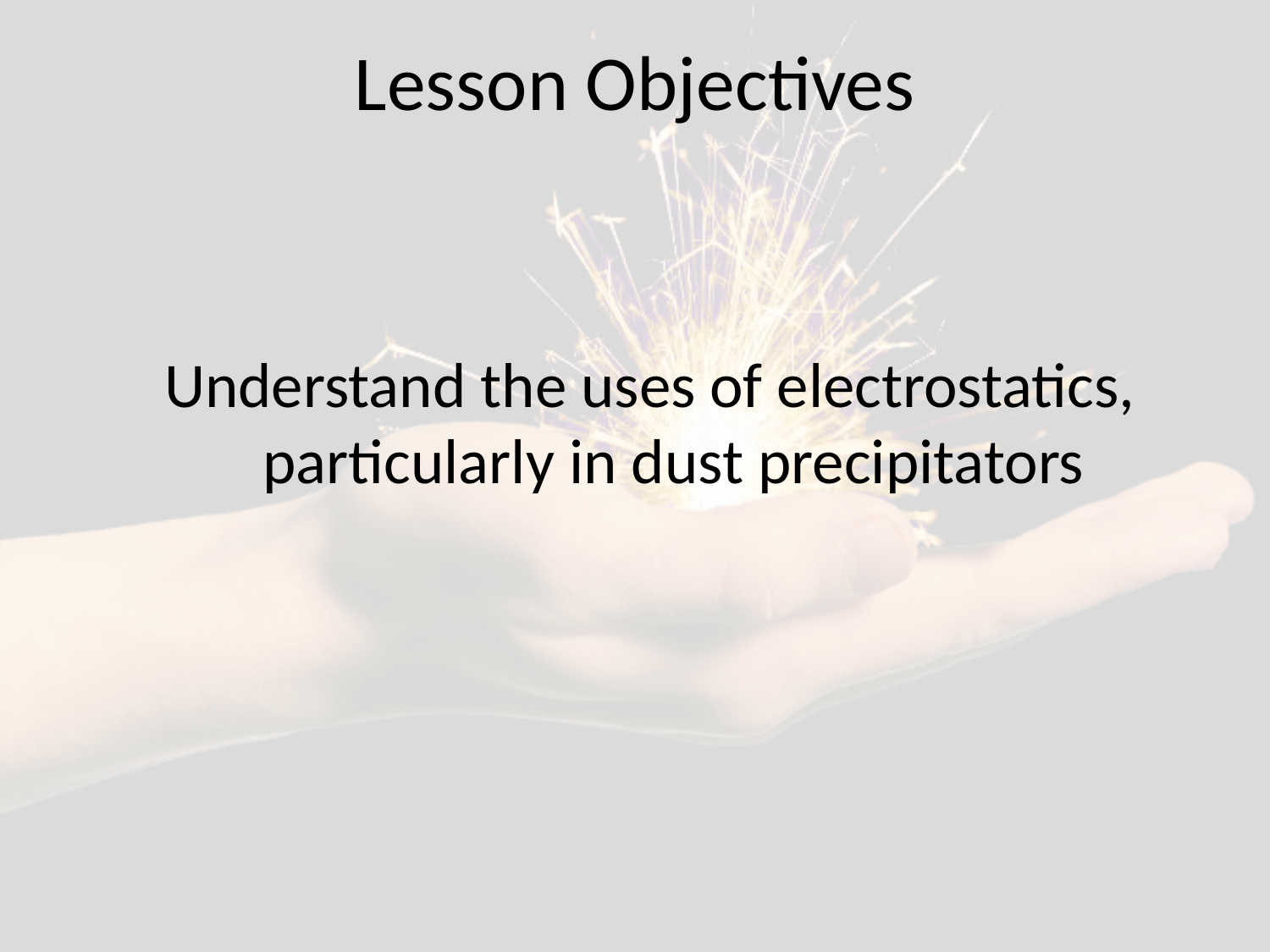

# Lesson Objectives

Understand the uses of electrostatics, particularly in dust precipitators